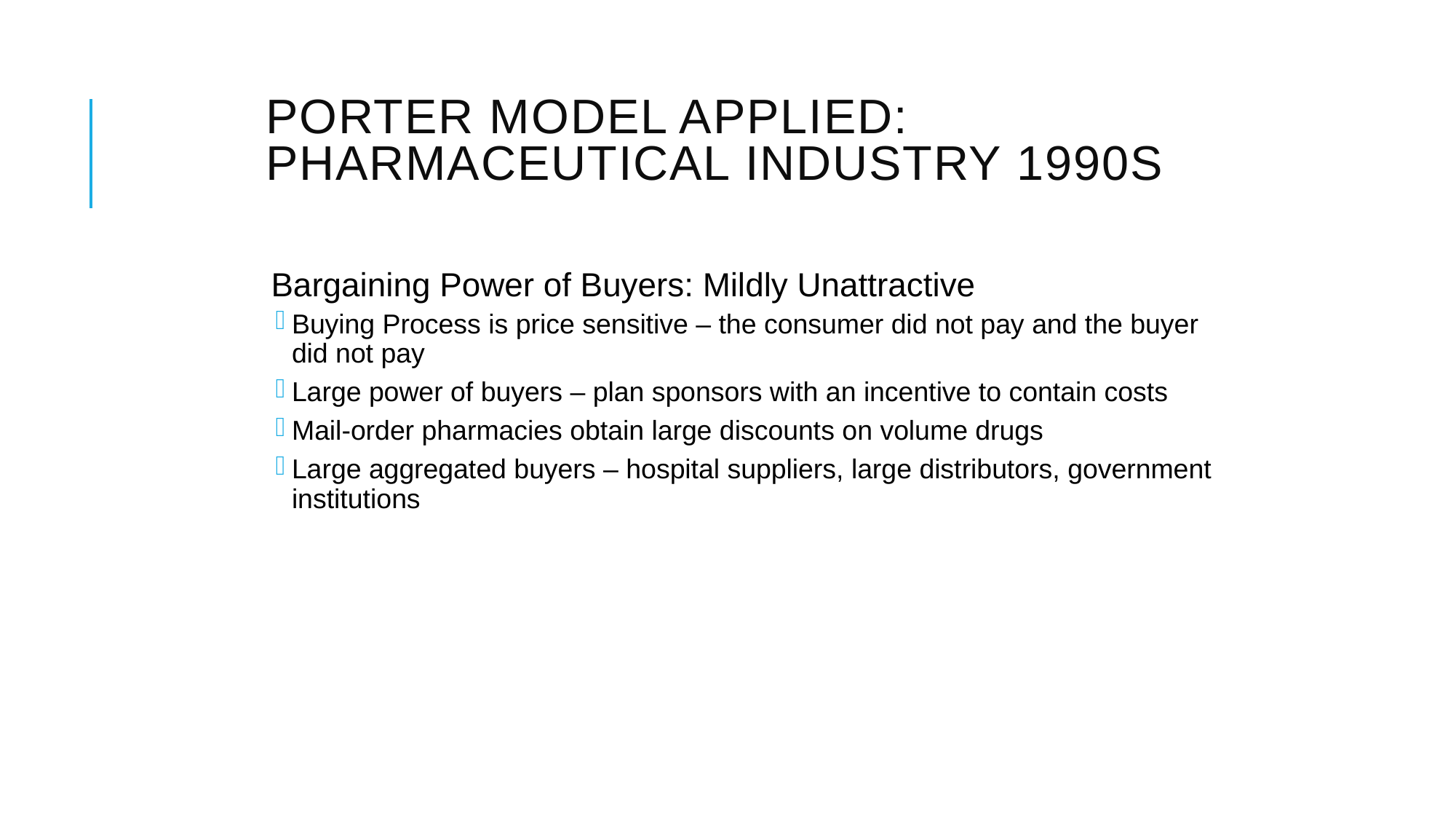

# Porter Model Applied: Pharmaceutical Industry 1990s
Bargaining Power of Buyers: Mildly Unattractive
Buying Process is price sensitive – the consumer did not pay and the buyer did not pay
Large power of buyers – plan sponsors with an incentive to contain costs
Mail-order pharmacies obtain large discounts on volume drugs
Large aggregated buyers – hospital suppliers, large distributors, government institutions